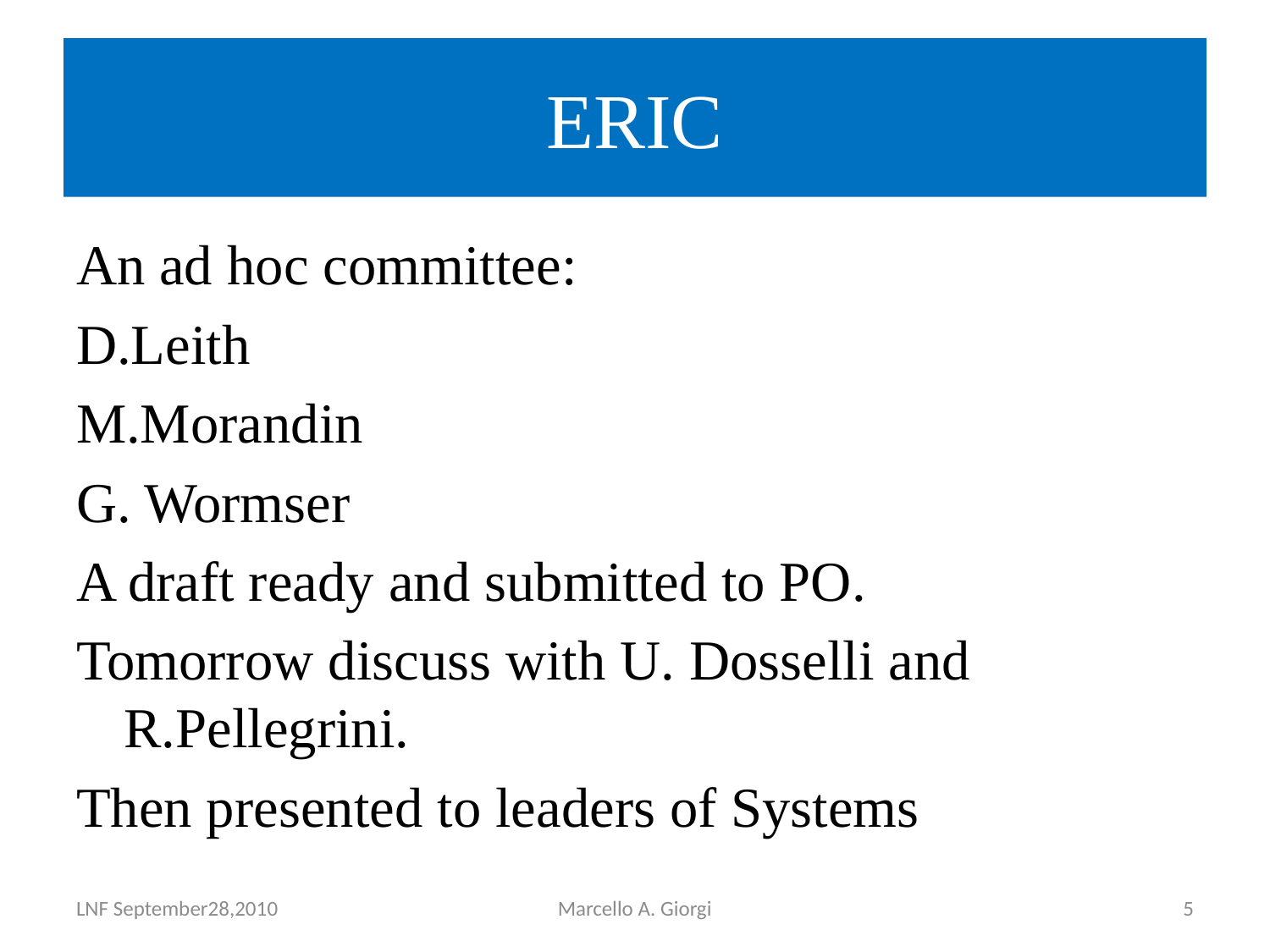

# ERIC
An ad hoc committee:
D.Leith
M.Morandin
G. Wormser
A draft ready and submitted to PO.
Tomorrow discuss with U. Dosselli and R.Pellegrini.
Then presented to leaders of Systems

LNF September28,2010
Marcello A. Giorgi
5